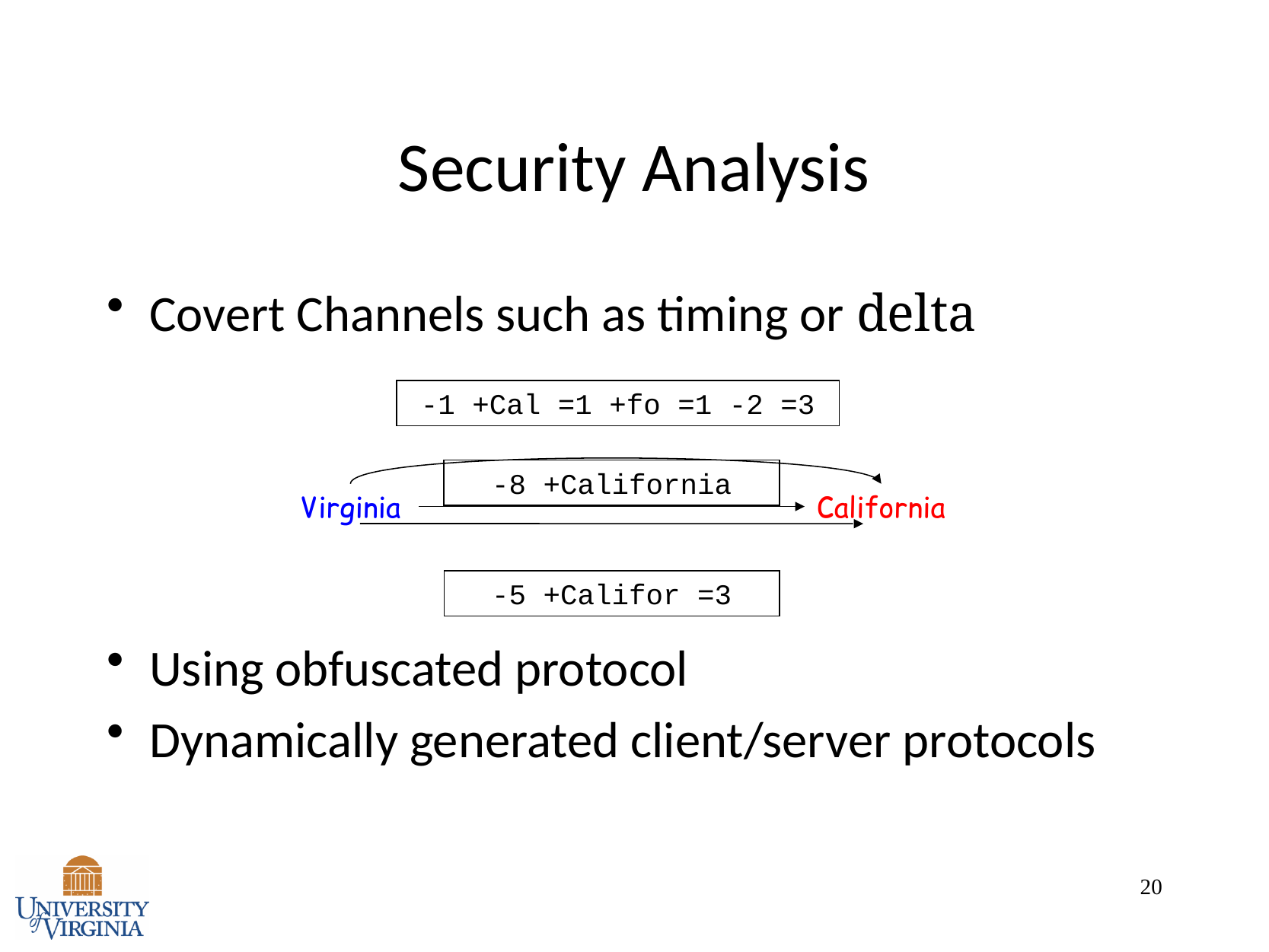

20
# Security Analysis
Covert Channels such as timing or delta

Using obfuscated protocol
Dynamically generated client/server protocols
-1 +Cal =1 +fo =1 -2 =3
-8 +California
Virginia
California
-5 +Califor =3